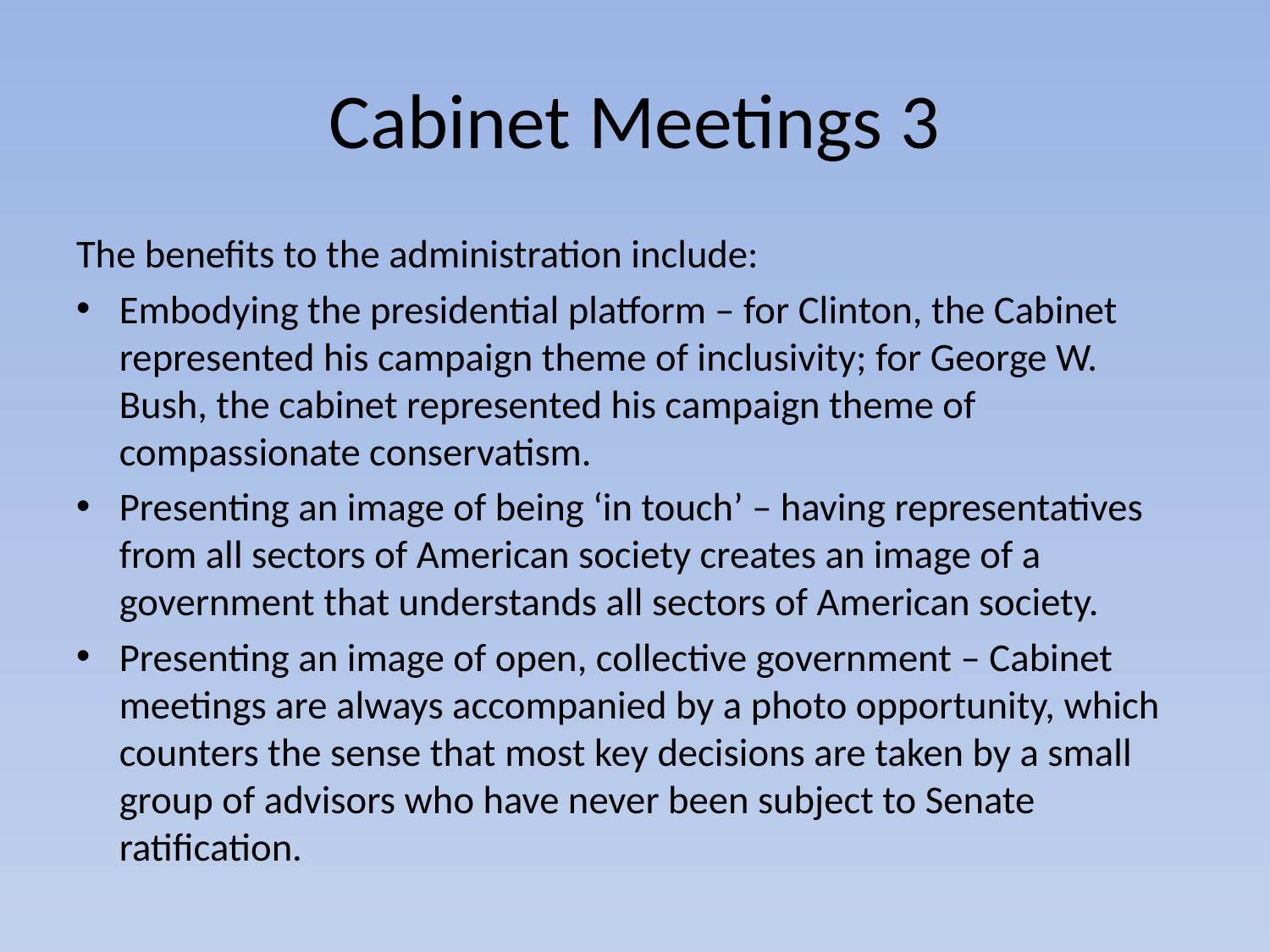

# Cabinet Meetings 3
The benefits to the administration include:
Embodying the presidential platform – for Clinton, the Cabinet represented his campaign theme of inclusivity; for George W. Bush, the cabinet represented his campaign theme of compassionate conservatism.
Presenting an image of being ‘in touch’ – having representatives from all sectors of American society creates an image of a government that understands all sectors of American society.
Presenting an image of open, collective government – Cabinet meetings are always accompanied by a photo opportunity, which counters the sense that most key decisions are taken by a small group of advisors who have never been subject to Senate ratification.